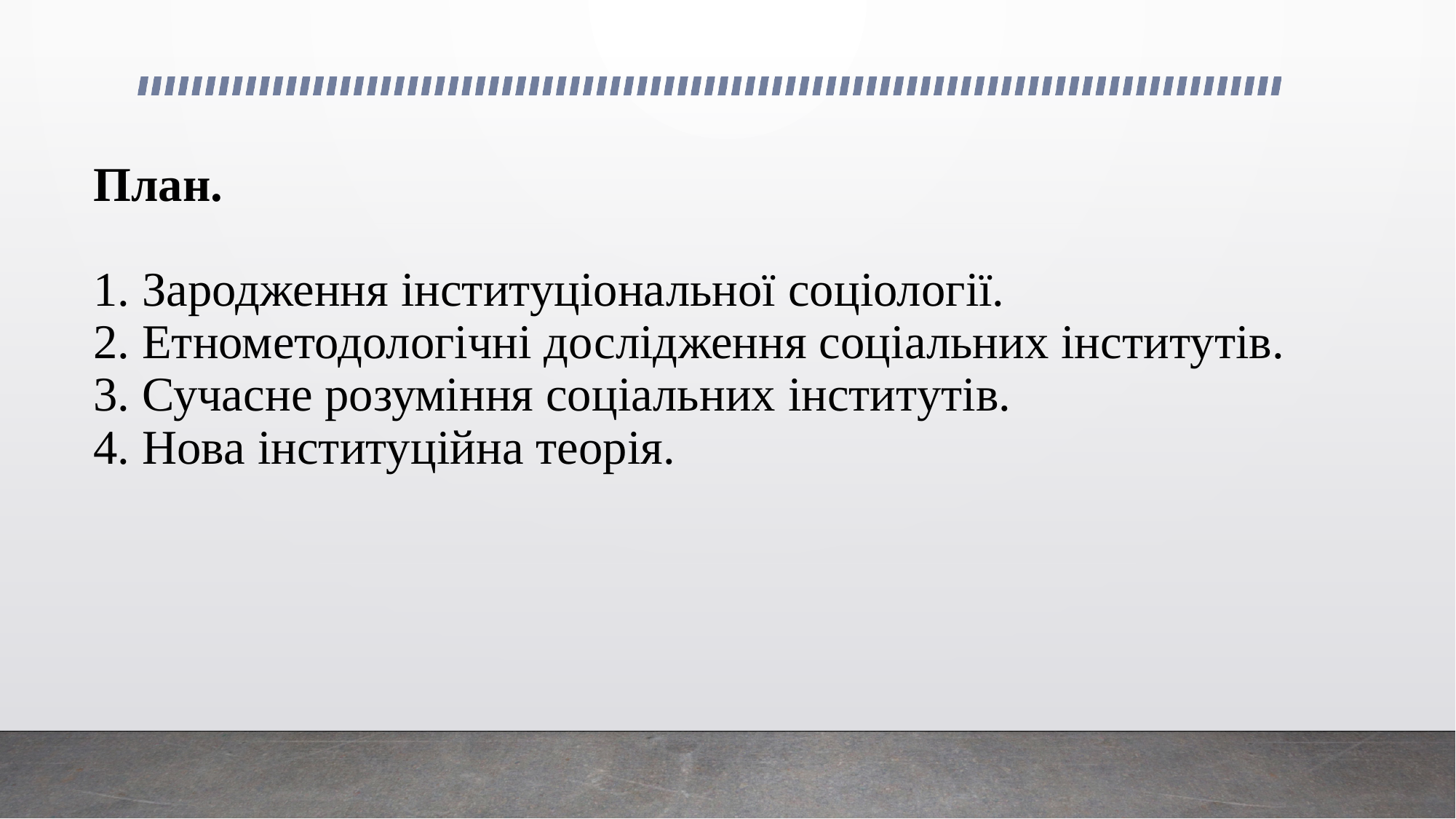

# План. 1. Зародження інституціональної соціології. 2. Етнометодологічні дослідження соціальних інститутів. 3. Сучасне розуміння соціальних інститутів. 4. Нова інституційна теорія.